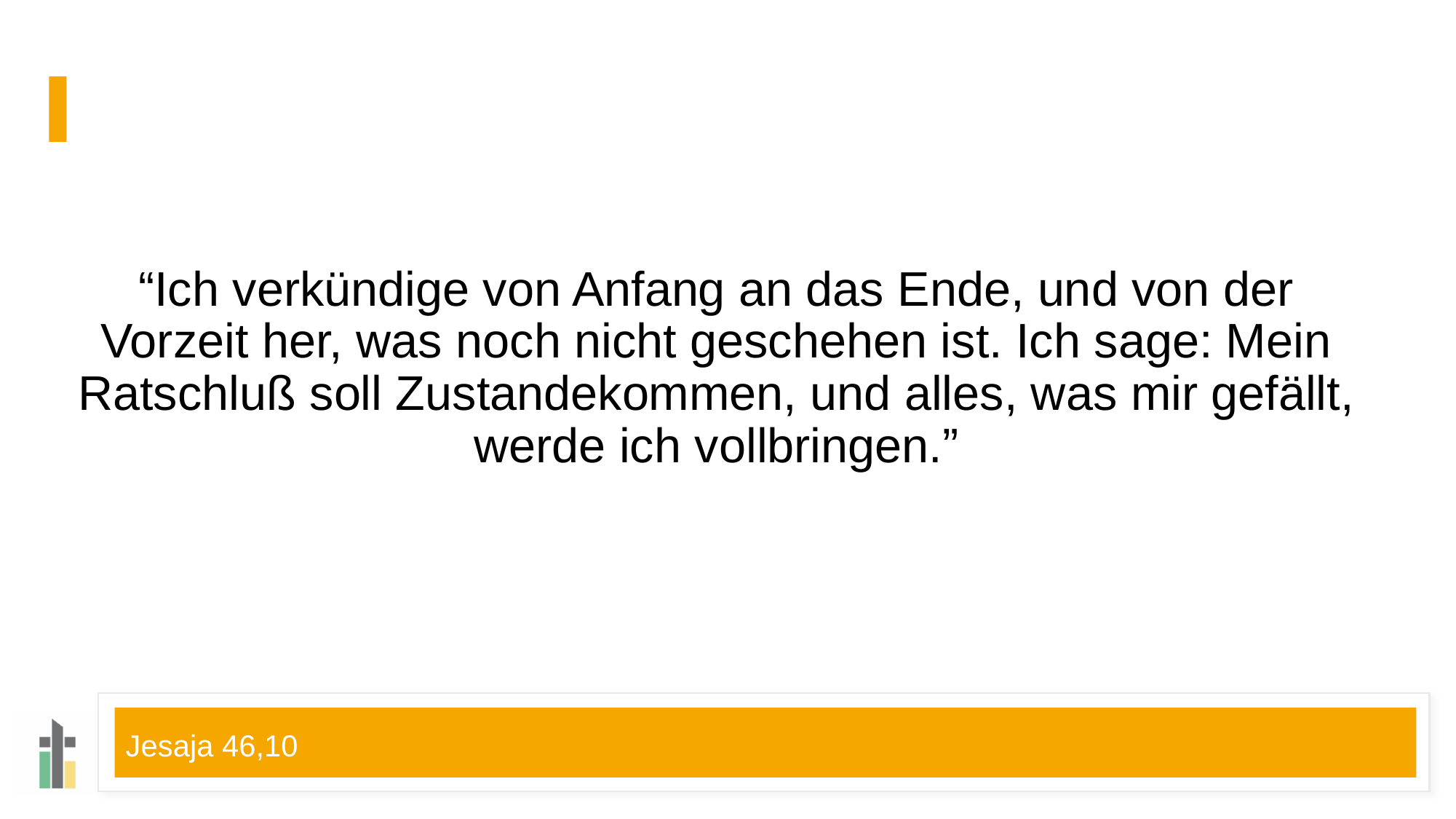

# “Ich verkündige von Anfang an das Ende, und von der Vorzeit her, was noch nicht geschehen ist. Ich sage: Mein Ratschluß soll Zustandekommen, und alles, was mir gefällt, werde ich vollbringen.”
Jesaja 46,10